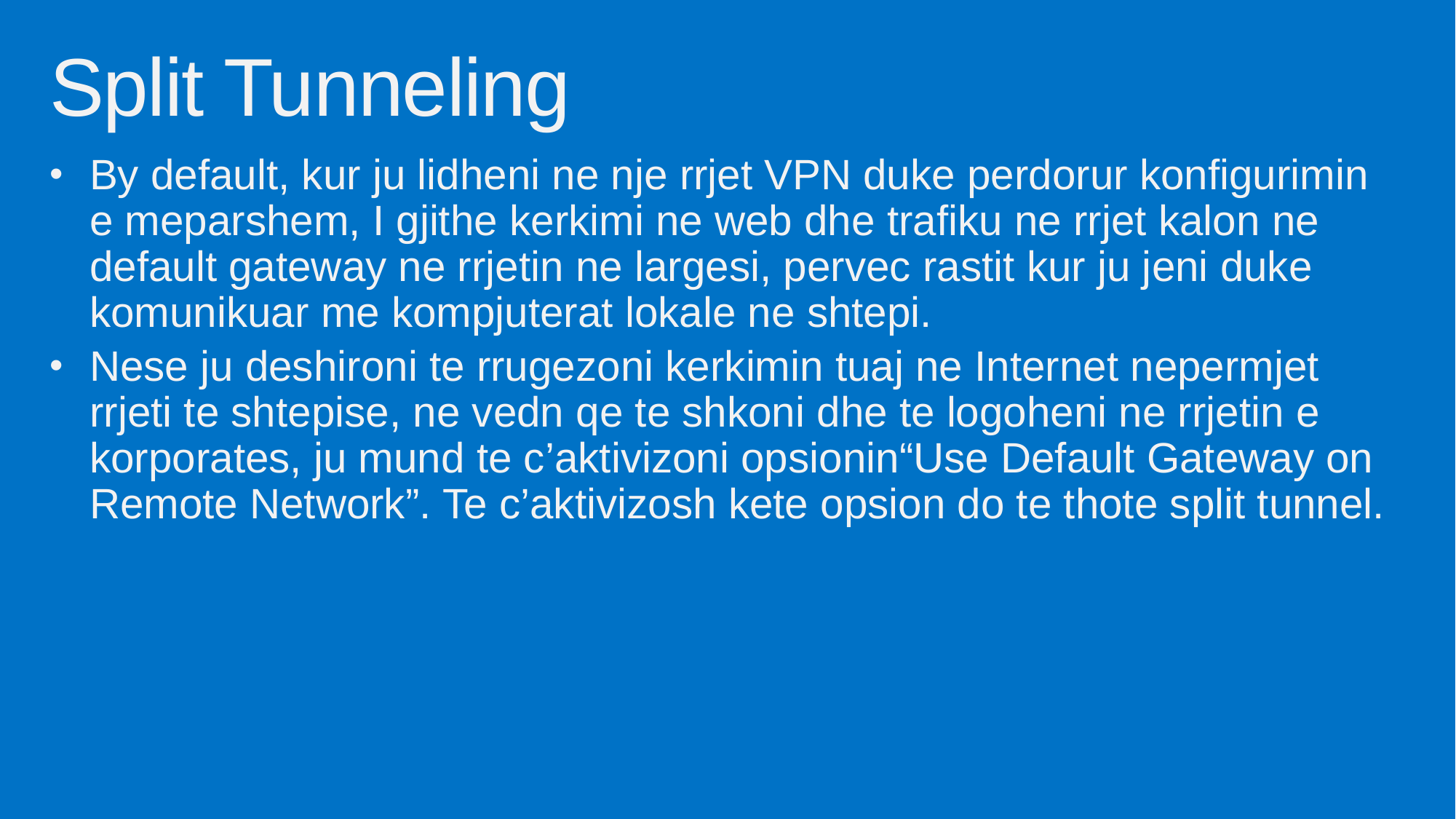

# Split Tunneling
By default, kur ju lidheni ne nje rrjet VPN duke perdorur konfigurimin e meparshem, I gjithe kerkimi ne web dhe trafiku ne rrjet kalon ne default gateway ne rrjetin ne largesi, pervec rastit kur ju jeni duke komunikuar me kompjuterat lokale ne shtepi.
Nese ju deshironi te rrugezoni kerkimin tuaj ne Internet nepermjet rrjeti te shtepise, ne vedn qe te shkoni dhe te logoheni ne rrjetin e korporates, ju mund te c’aktivizoni opsionin“Use Default Gateway on Remote Network”. Te c’aktivizosh kete opsion do te thote split tunnel.